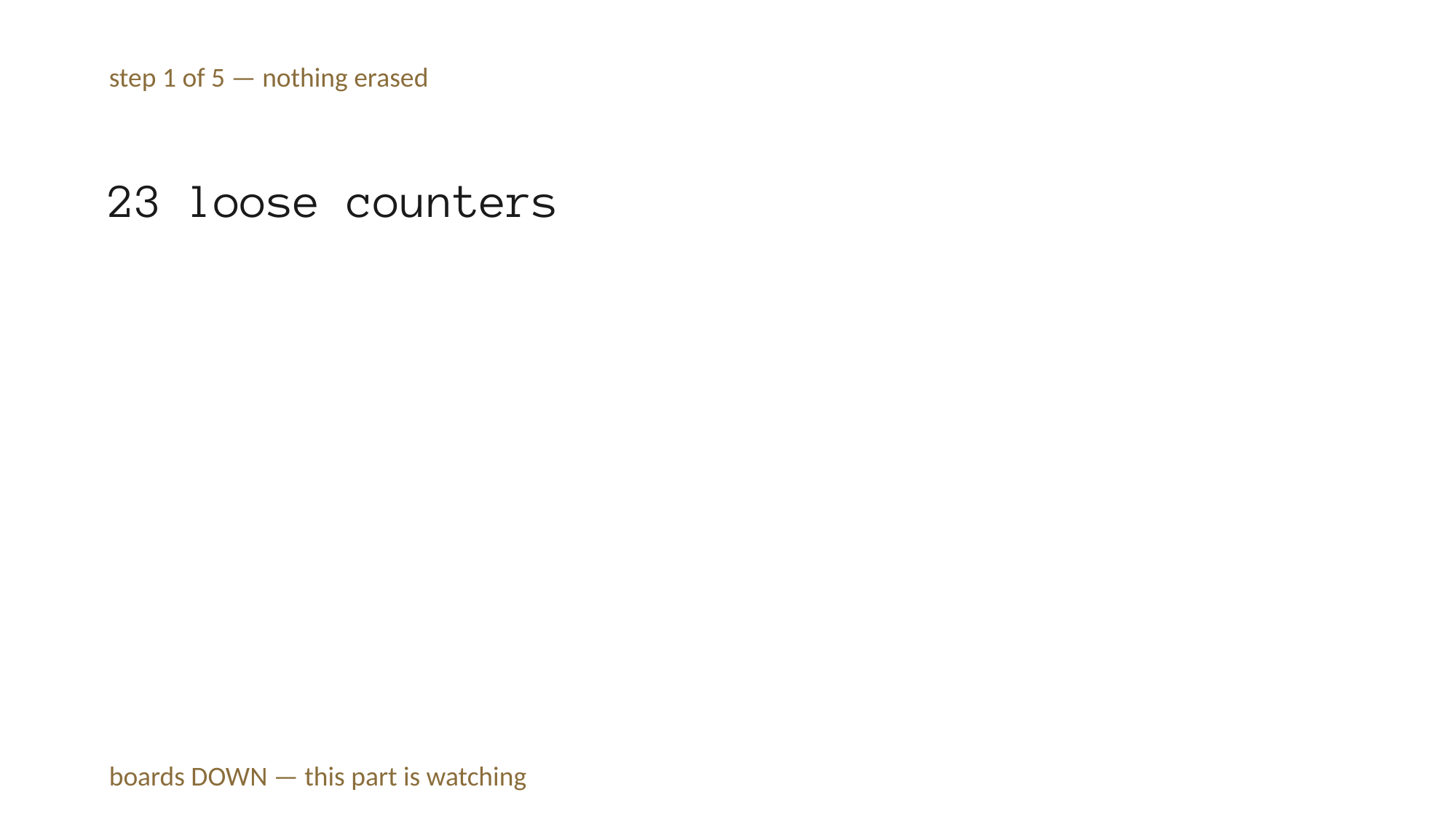

step 1 of 5 — nothing erased
23 loose counters
boards DOWN — this part is watching